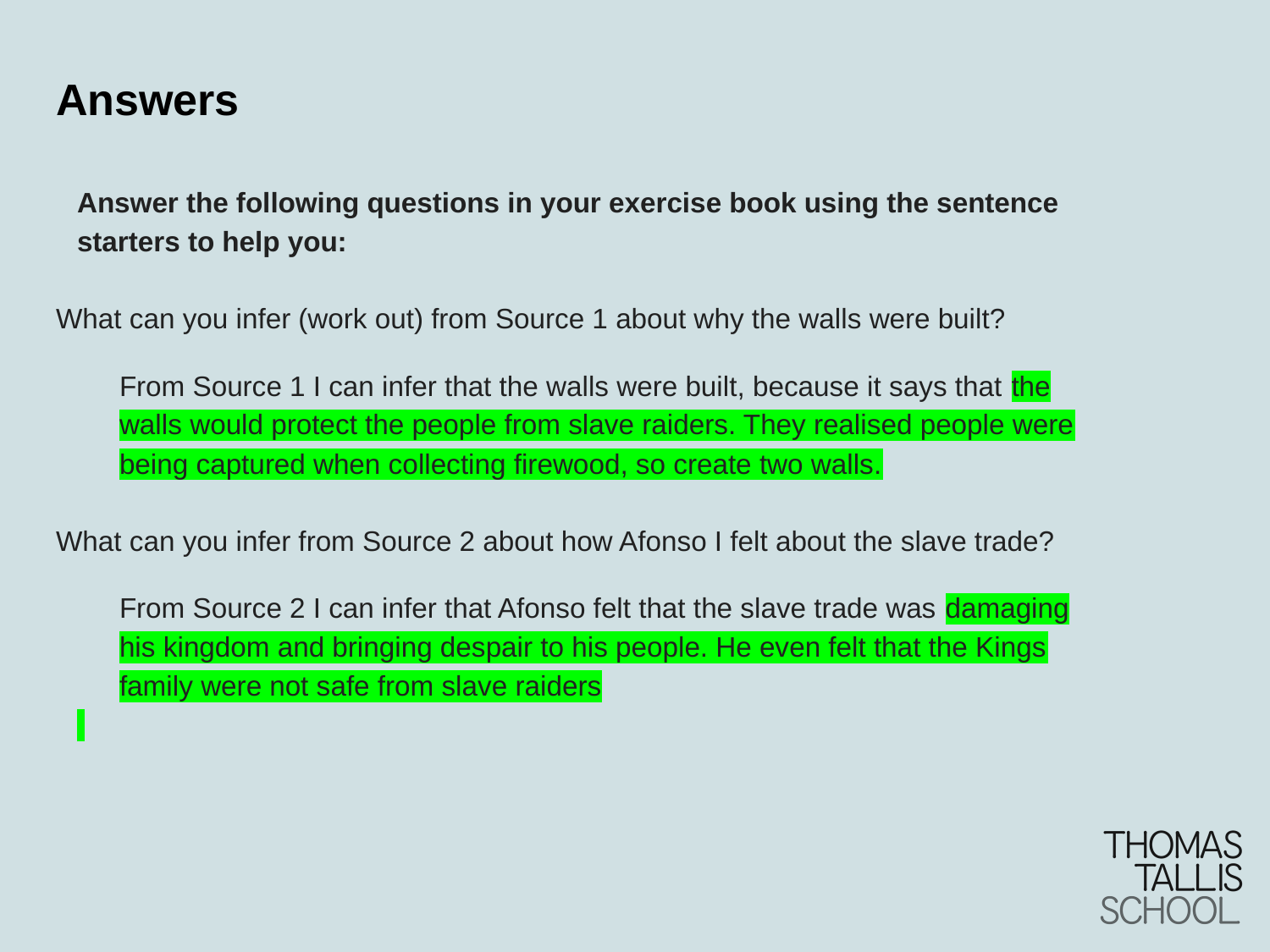

# Answers
Answer the following questions in your exercise book using the sentence starters to help you:

What can you infer (work out) from Source 1 about why the walls were built?
From Source 1 I can infer that the walls were built, because it says that the walls would protect the people from slave raiders. They realised people were being captured when collecting firewood, so create two walls.

What can you infer from Source 2 about how Afonso I felt about the slave trade?
From Source 2 I can infer that Afonso felt that the slave trade was damaging his kingdom and bringing despair to his people. He even felt that the Kings family were not safe from slave raiders